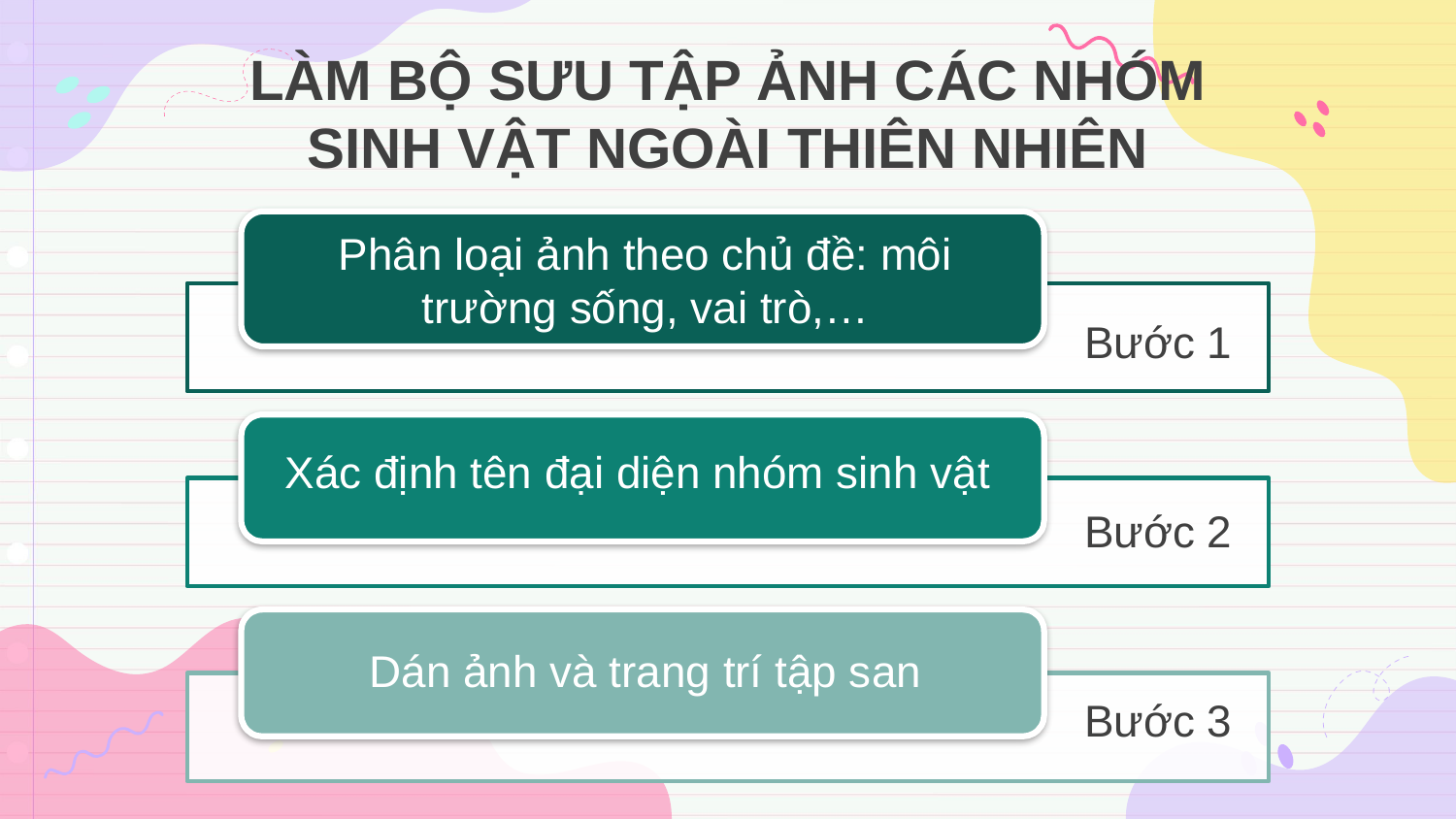

LÀM BỘ SƯU TẬP ẢNH CÁC NHÓM SINH VẬT NGOÀI THIÊN NHIÊN

Phân loại ảnh theo chủ đề: môi trường sống, vai trò,…

Bước 1
Xác định tên đại diện nhóm sinh vật
Bước 2
Dán ảnh và trang trí tập san
Bước 3